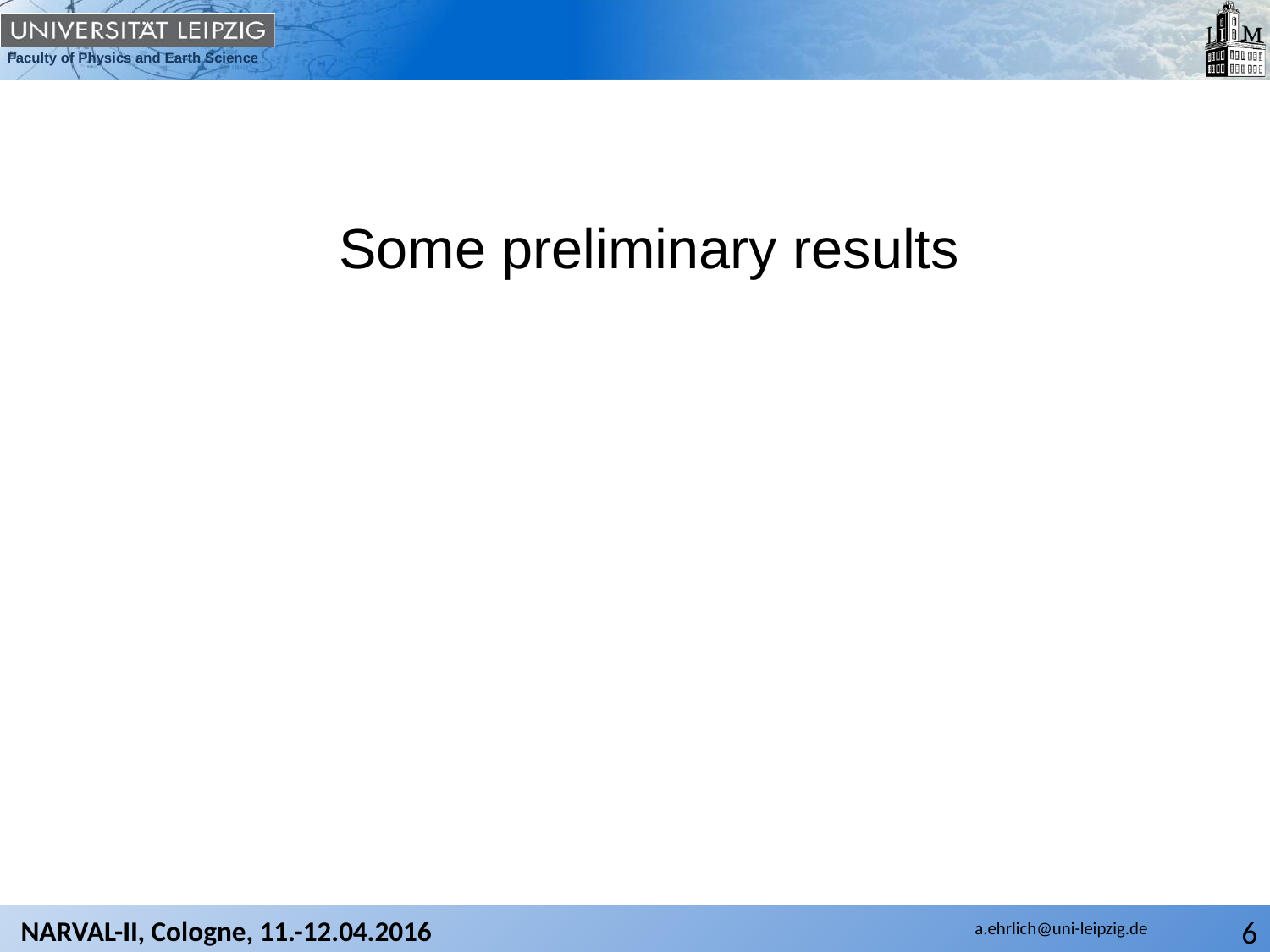

Some preliminary results
6
NARVAL-II, Cologne, 11.-12.04.2016